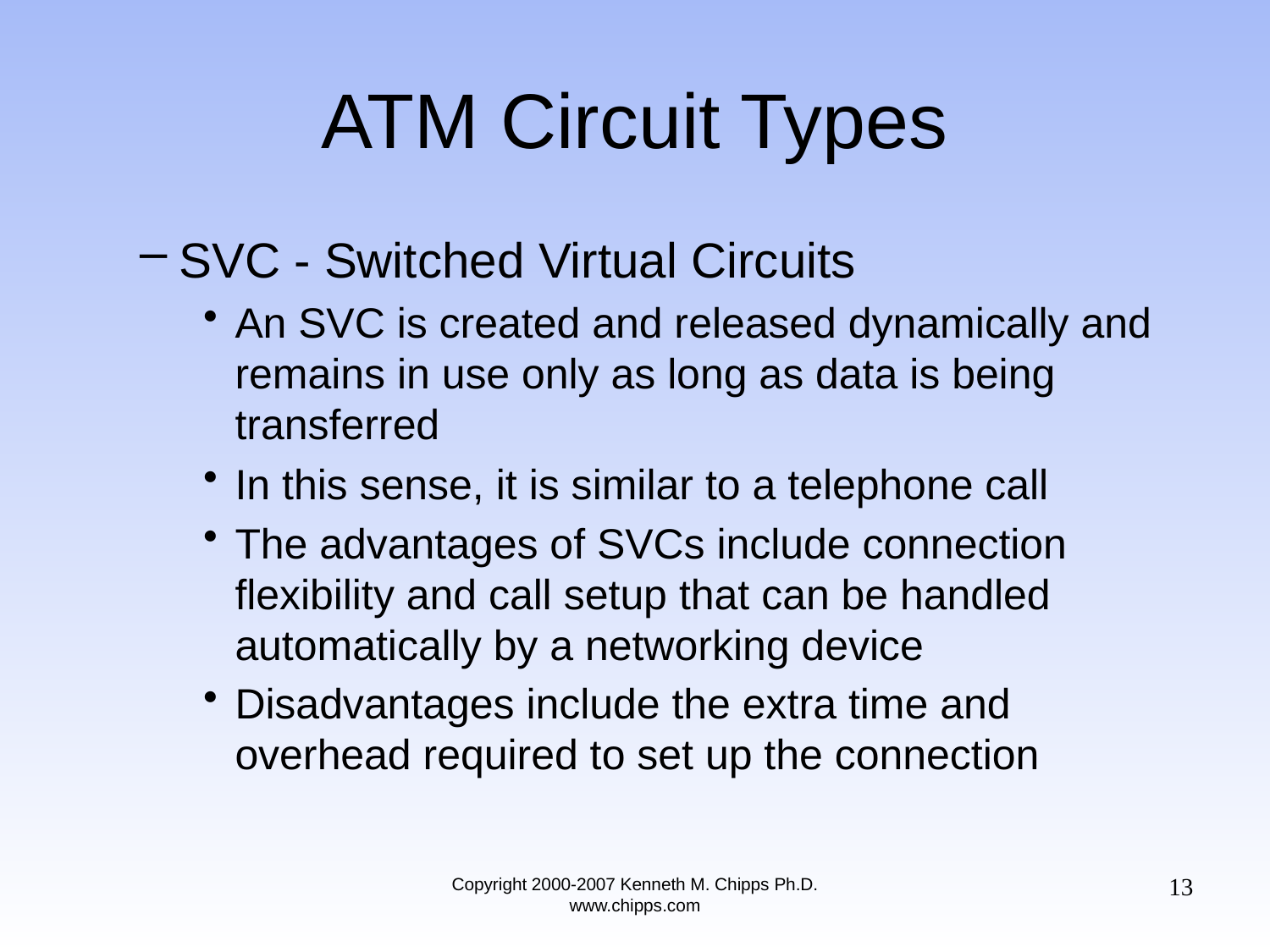

# ATM Circuit Types
SVC - Switched Virtual Circuits
An SVC is created and released dynamically and remains in use only as long as data is being transferred
In this sense, it is similar to a telephone call
The advantages of SVCs include connection flexibility and call setup that can be handled automatically by a networking device
Disadvantages include the extra time and overhead required to set up the connection
13
Copyright 2000-2007 Kenneth M. Chipps Ph.D. www.chipps.com